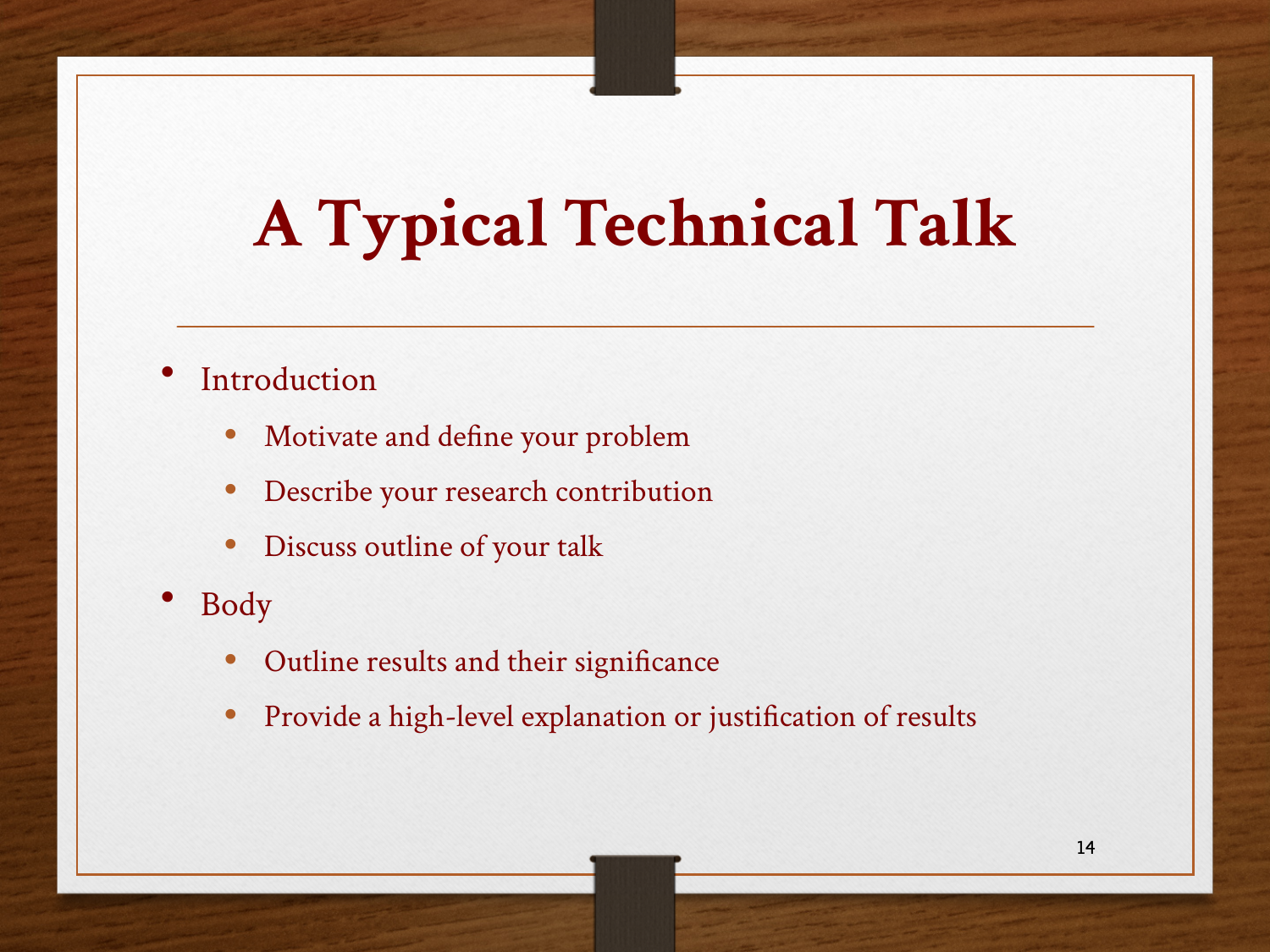

# A Typical Technical Talk
Introduction
Motivate and define your problem
Describe your research contribution
Discuss outline of your talk
Body
Outline results and their significance
Provide a high-level explanation or justification of results
14